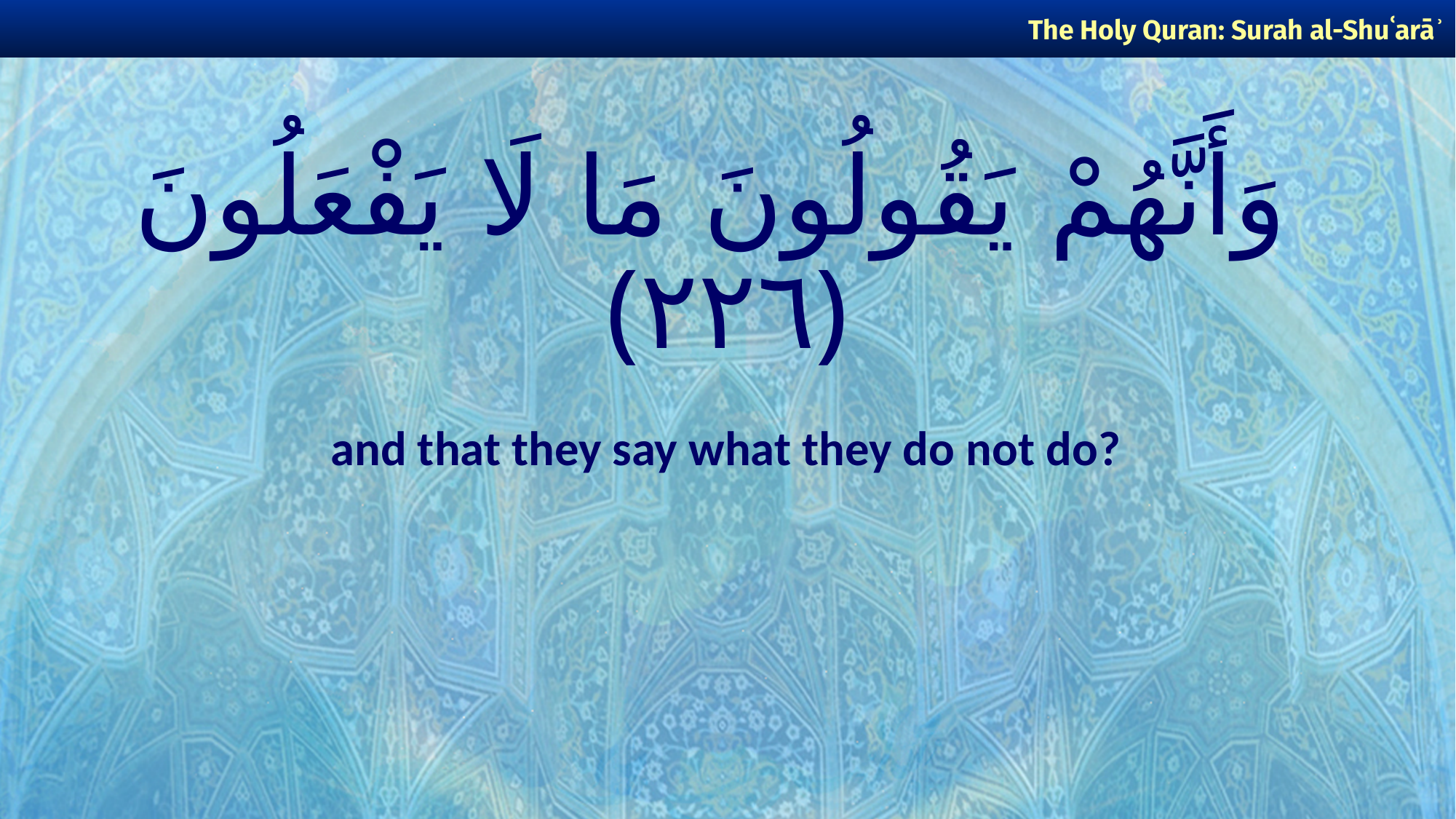

The Holy Quran: Surah al-Shuʿarāʾ
# وَأَنَّهُمْ يَقُولُونَ مَا لَا يَفْعَلُونَ ﴿٢٢٦﴾
and that they say what they do not do?